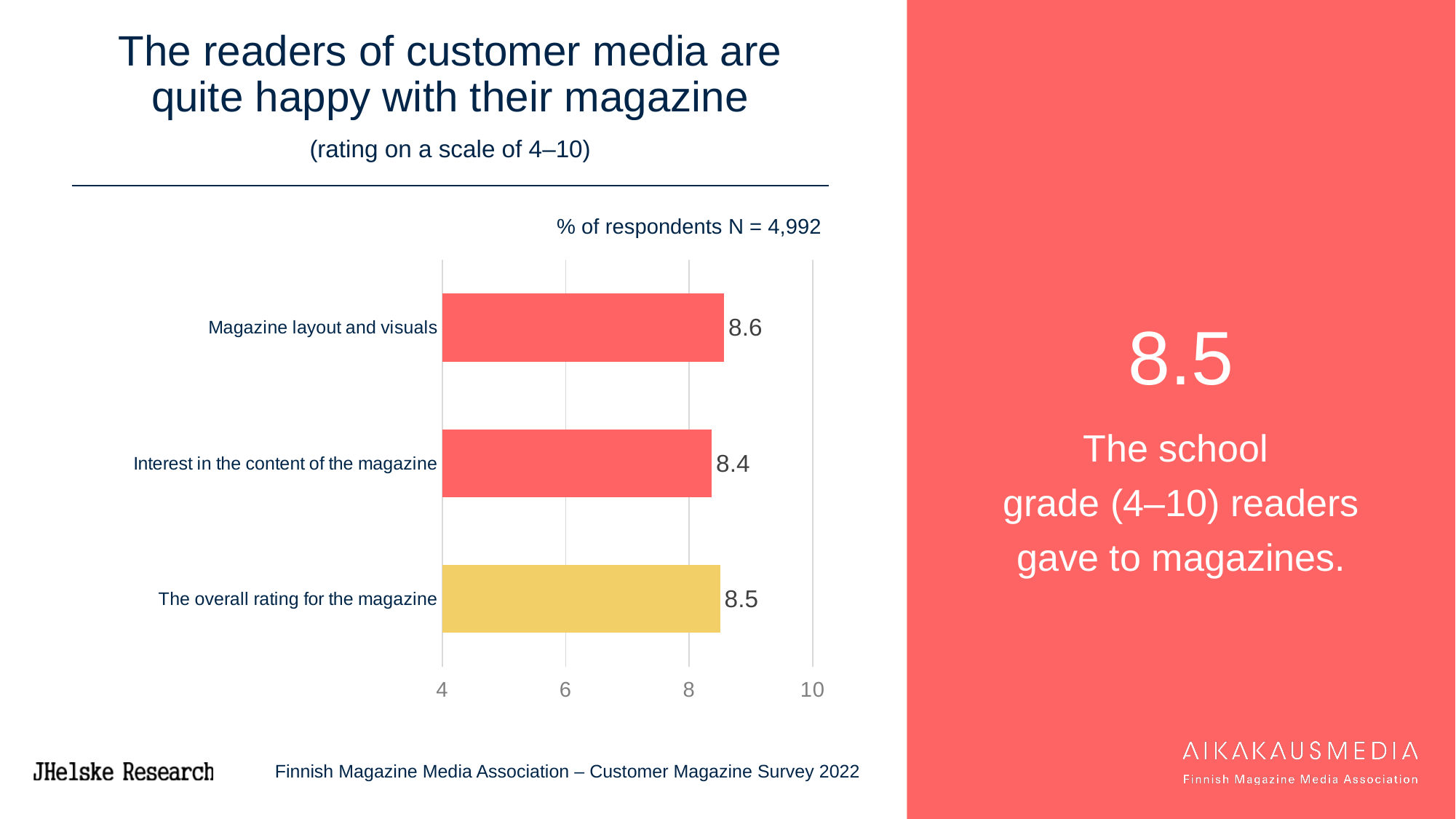

# The readers of customer media are quite happy with their magazine (rating on a scale of 4–10)
8.5
The school
grade (4–10) readers gave to magazines.
% of respondents N = 4,992

### Chart

| Category | 7 ASSI |
|---|---|
| Magazine layout and visuals | 8.564 |
| Interest in the content of the magazine | 8.365 |
| The overall rating for the magazine | 8.5 |